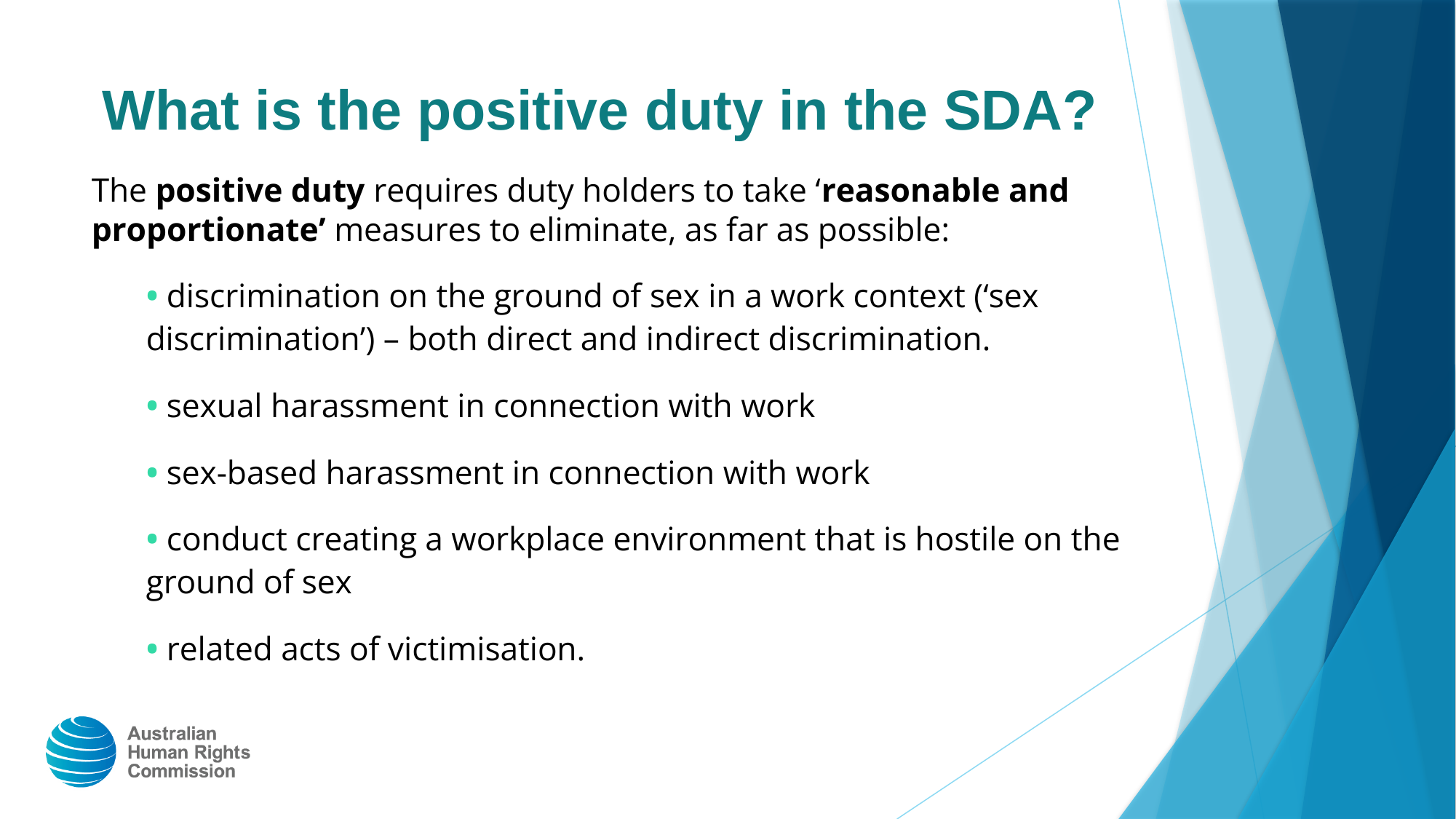

# What is the positive duty in the SDA?
The positive duty requires duty holders to take ‘reasonable and proportionate’ measures to eliminate, as far as possible:
• discrimination on the ground of sex in a work context (‘sex discrimination’) – both direct and indirect discrimination.
• sexual harassment in connection with work
• sex-based harassment in connection with work
• conduct creating a workplace environment that is hostile on the ground of sex
• related acts of victimisation.